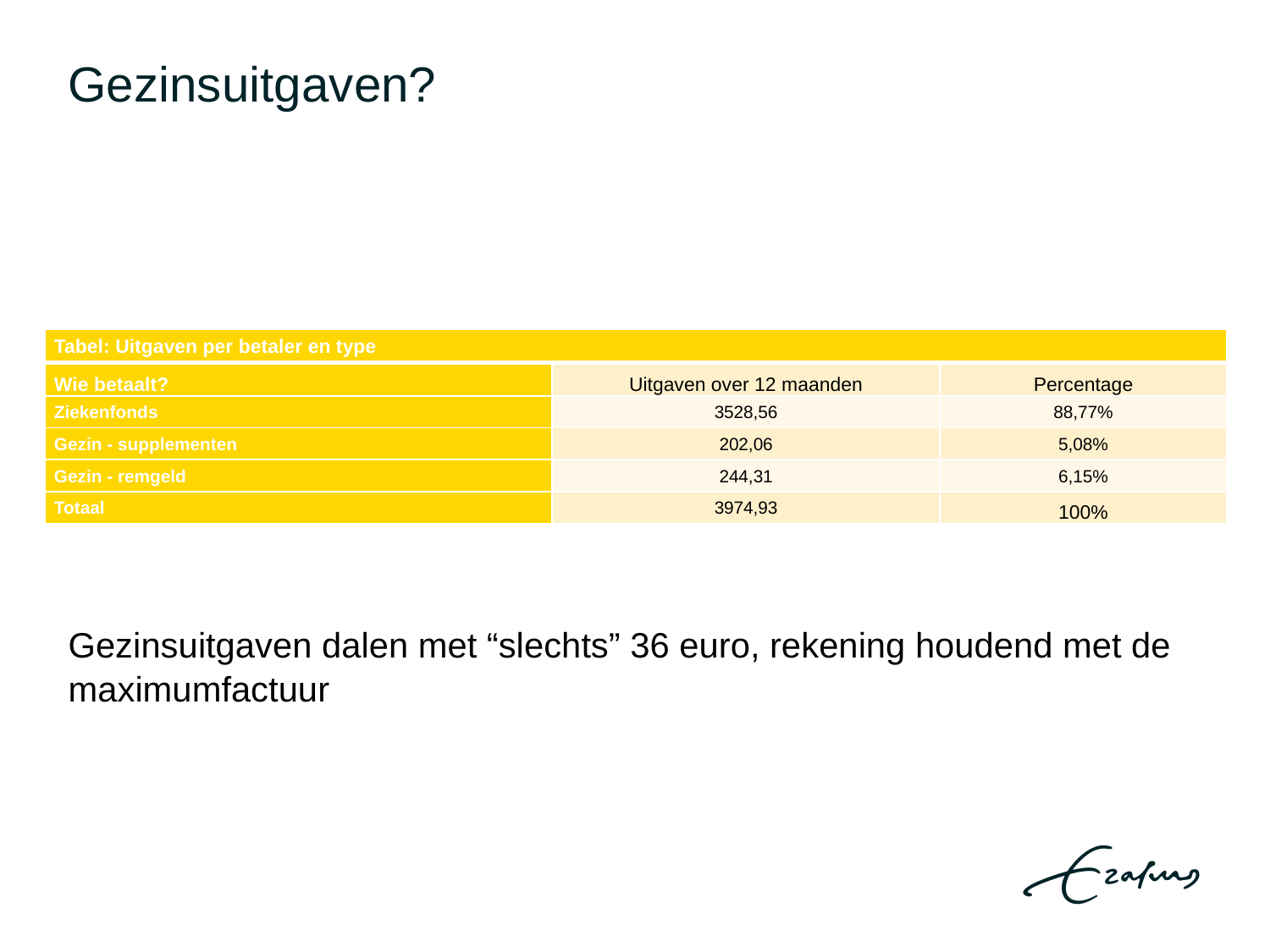

# Gezinsuitgaven?

Gezinsuitgaven dalen met “slechts” 36 euro, rekening houdend met de maximumfactuur
| Tabel: Uitgaven per betaler en type |  |  |
| --- | --- | --- |
| Wie betaalt? | Uitgaven over 12 maanden | Percentage |
| Ziekenfonds | 3528,56 | 88,77% |
| Gezin - supplementen | 202,06 | 5,08% |
| Gezin - remgeld | 244,31 | 6,15% |
| Totaal | 3974,93 | 100% |